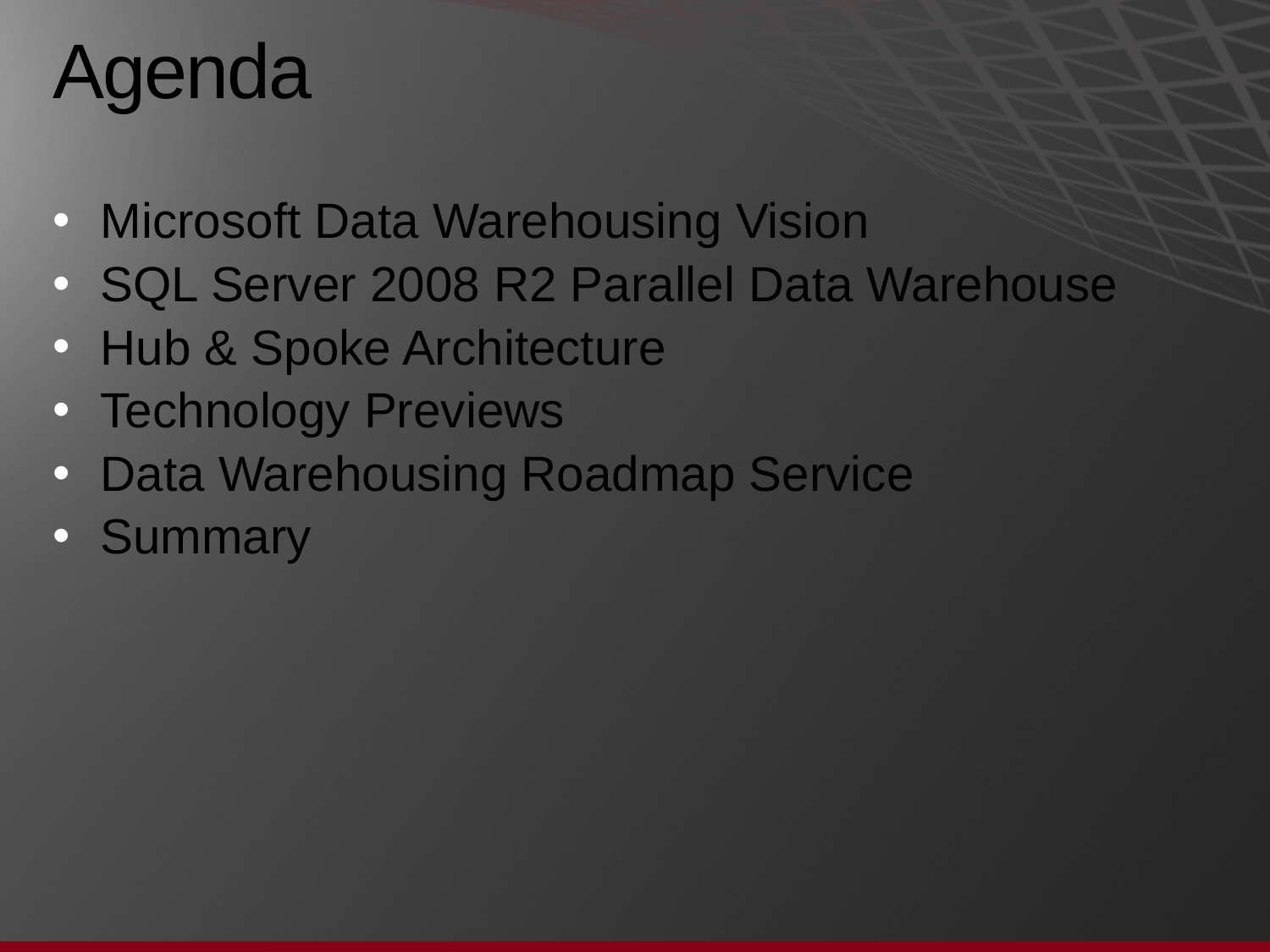

# Agenda
Microsoft Data Warehousing Vision
SQL Server 2008 R2 Parallel Data Warehouse
Hub & Spoke Architecture
Technology Previews
Data Warehousing Roadmap Service
Summary